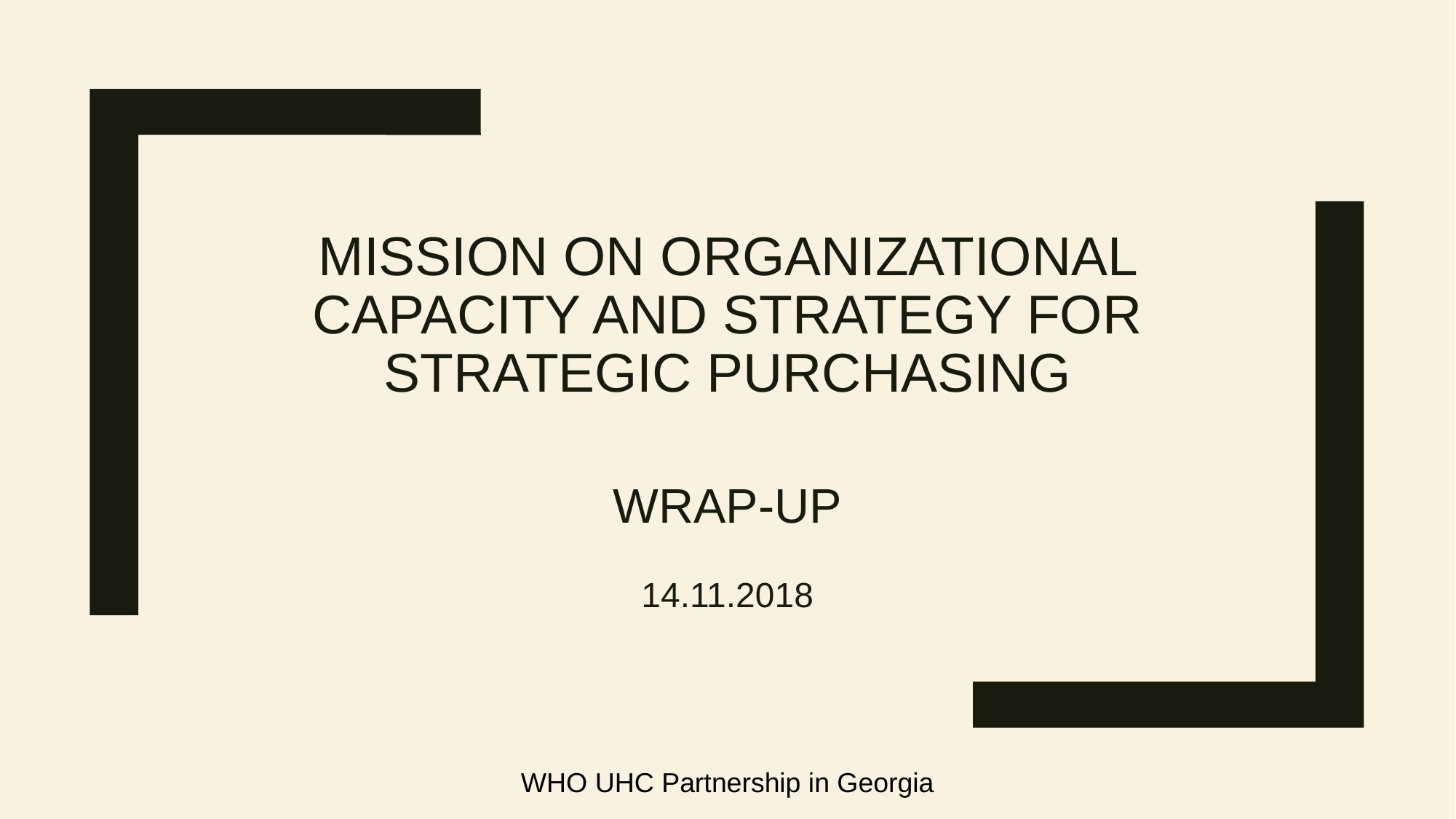

# Mission on organizational capacity and strategy for strategic purchasing WRAP-UP
14.11.2018
WHO UHC Partnership in Georgia